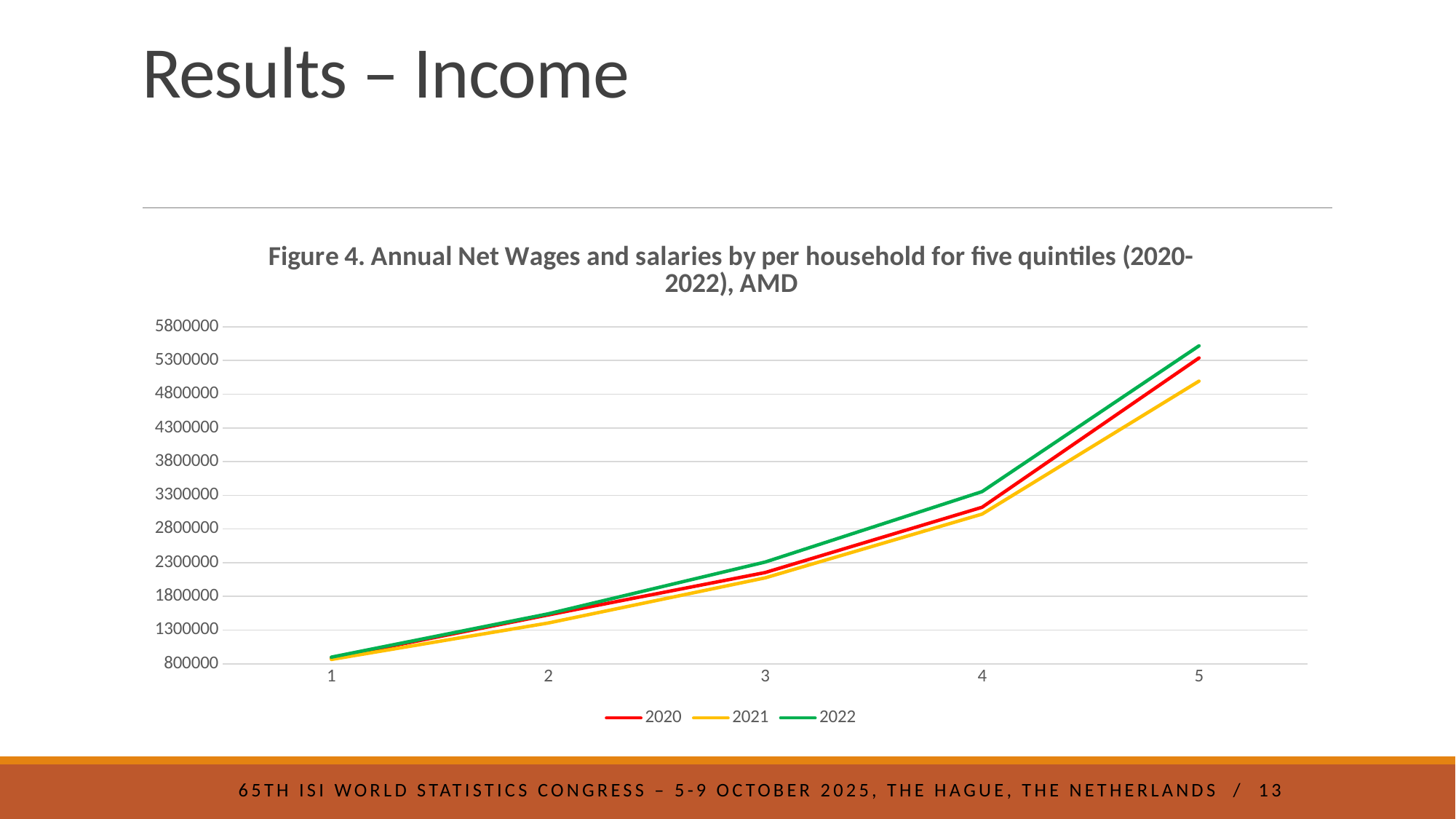

# Results – Income

### Chart: Figure 4. Annual Net Wages and salaries by per household for five quintiles (2020-2022), AMD

| Category | 2020 | 2021 | 2022 |
|---|---|---|---|
| 1 | 884281.2258067393 | 864076.7456996677 | 898681.0961465853 |
| 2 | 1524799.2442304532 | 1404838.6716286438 | 1541810.806381164 |
| 3 | 2154079.394062321 | 2074981.5224017433 | 2309915.2761292993 |
| 4 | 3122117.645279436 | 3020968.4245386845 | 3354723.4766093325 |
| 5 | 5338283.607481223 | 4994903.862402791 | 5518326.380527603 |
65th ISI World Statistics Congress – 5-9 October 2025, the Hague, the Netherlands  /  13